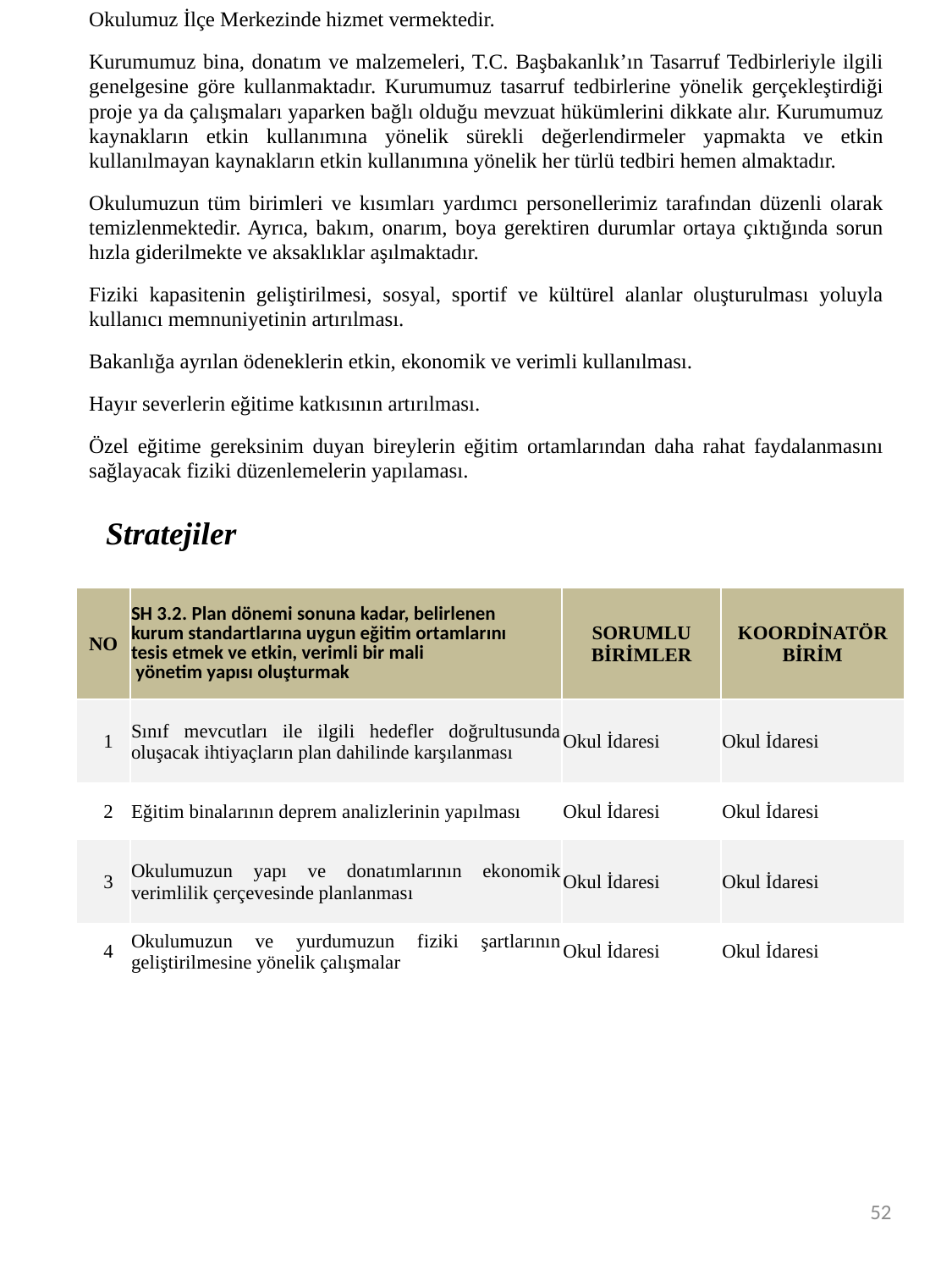

Okulumuz İlçe Merkezinde hizmet vermektedir.
Kurumumuz bina, donatım ve malzemeleri, T.C. Başbakanlık’ın Tasarruf Tedbirleriyle ilgili genelgesine göre kullanmaktadır. Kurumumuz tasarruf tedbirlerine yönelik gerçekleştirdiği proje ya da çalışmaları yaparken bağlı olduğu mevzuat hükümlerini dikkate alır. Kurumumuz kaynakların etkin kullanımına yönelik sürekli değerlendirmeler yapmakta ve etkin kullanılmayan kaynakların etkin kullanımına yönelik her türlü tedbiri hemen almaktadır.
Okulumuzun tüm birimleri ve kısımları yardımcı personellerimiz tarafından düzenli olarak temizlenmektedir. Ayrıca, bakım, onarım, boya gerektiren durumlar ortaya çıktığında sorun hızla giderilmekte ve aksaklıklar aşılmaktadır.
Fiziki kapasitenin geliştirilmesi, sosyal, sportif ve kültürel alanlar oluşturulması yoluyla kullanıcı memnuniyetinin artırılması.
Bakanlığa ayrılan ödeneklerin etkin, ekonomik ve verimli kullanılması.
Hayır severlerin eğitime katkısının artırılması.
Özel eğitime gereksinim duyan bireylerin eğitim ortamlarından daha rahat faydalanmasını sağlayacak fiziki düzenlemelerin yapılaması.
Stratejiler
| NO | SH 3.2. Plan dönemi sonuna kadar, belirlenen kurum standartlarına uygun eğitim ortamlarını tesis etmek ve etkin, verimli bir mali yönetim yapısı oluşturmak | SORUMLU BİRİMLER | KOORDİNATÖR BİRİM |
| --- | --- | --- | --- |
| 1 | Sınıf mevcutları ile ilgili hedefler doğrultusunda oluşacak ihtiyaçların plan dahilinde karşılanması | Okul İdaresi | Okul İdaresi |
| 2 | Eğitim binalarının deprem analizlerinin yapılması | Okul İdaresi | Okul İdaresi |
| 3 | Okulumuzun yapı ve donatımlarının ekonomik verimlilik çerçevesinde planlanması | Okul İdaresi | Okul İdaresi |
| 4 | Okulumuzun ve yurdumuzun fiziki şartlarının geliştirilmesine yönelik çalışmalar | Okul İdaresi | Okul İdaresi |
52